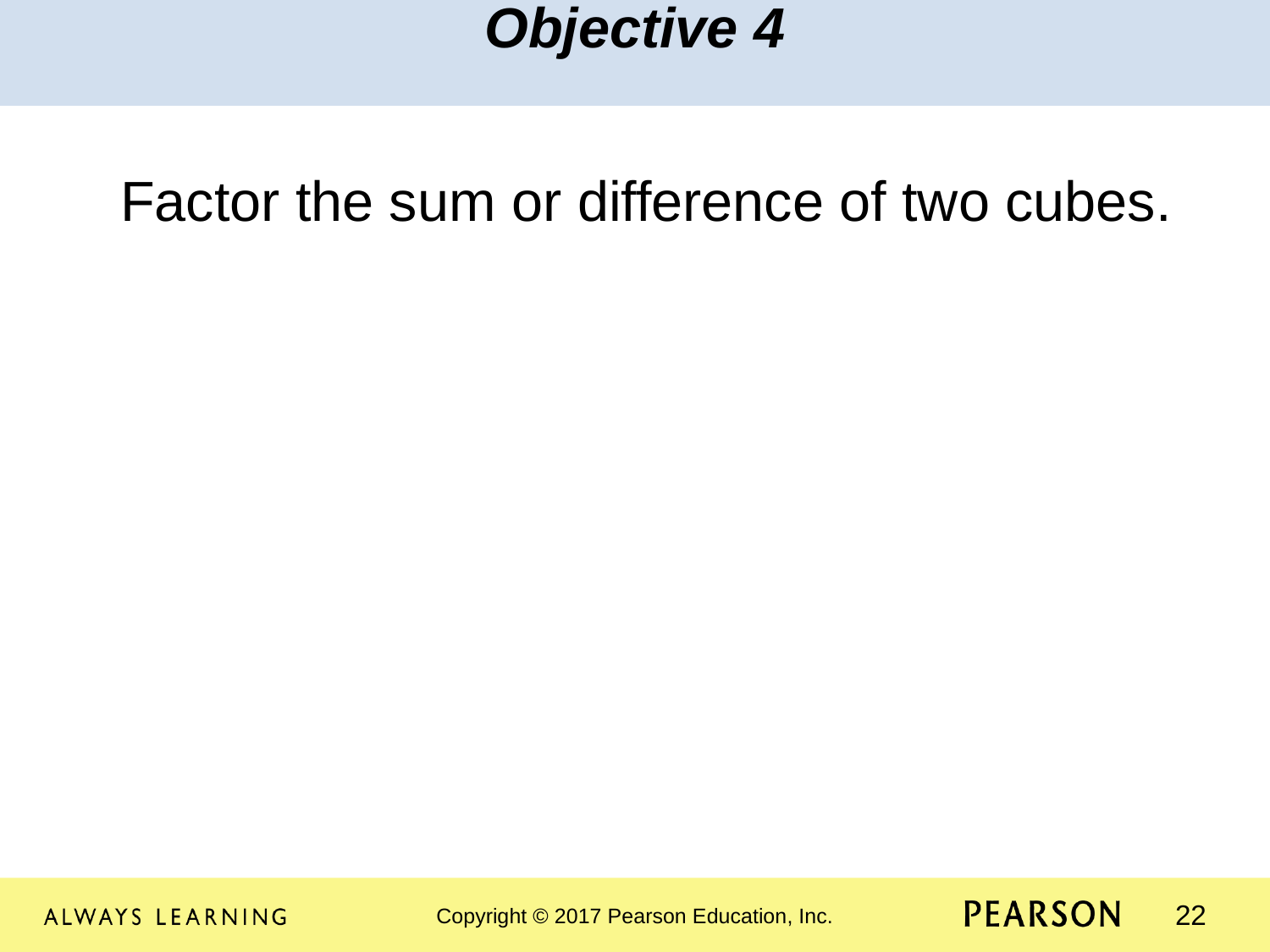

Objective 4
Factor the sum or difference of two cubes.